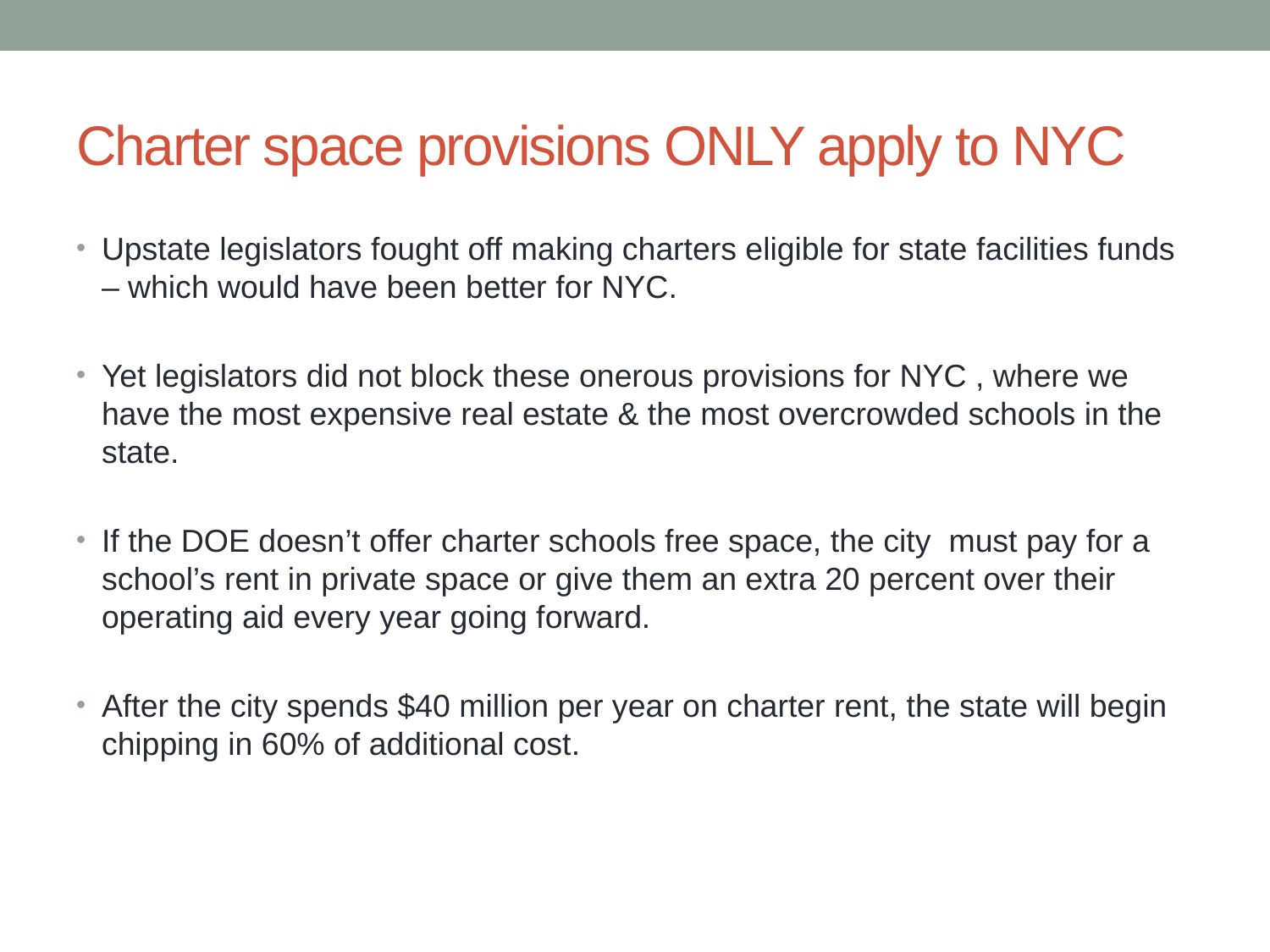

# Charter space provisions ONLY apply to NYC
Upstate legislators fought off making charters eligible for state facilities funds – which would have been better for NYC.

Yet legislators did not block these onerous provisions for NYC , where we have the most expensive real estate & the most overcrowded schools in the state.

If the DOE doesn’t offer charter schools free space, the city  must pay for a school’s rent in private space or give them an extra 20 percent over their operating aid every year going forward.

After the city spends $40 million per year on charter rent, the state will begin chipping in 60% of additional cost.